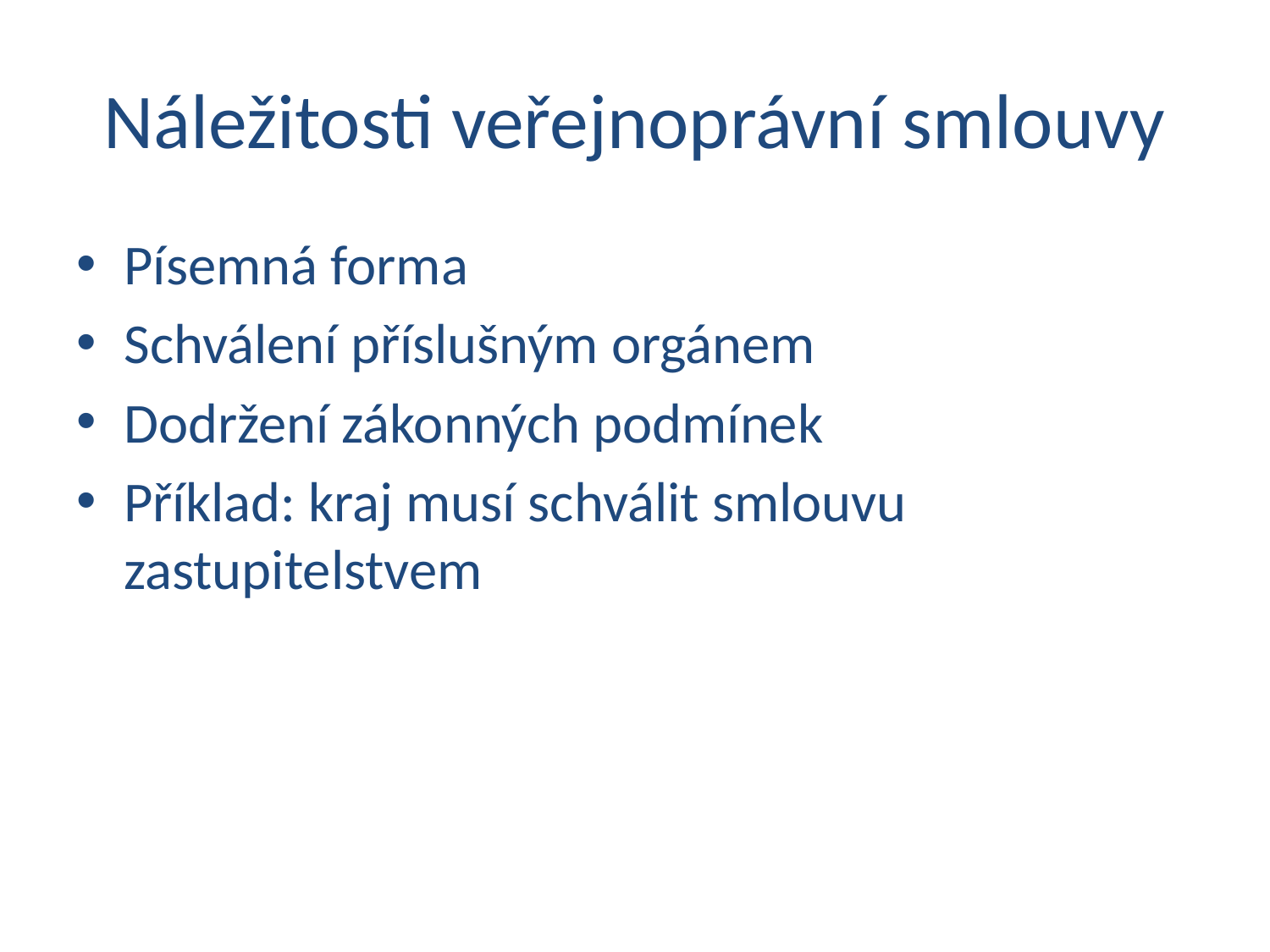

# Náležitosti veřejnoprávní smlouvy
Písemná forma
Schválení příslušným orgánem
Dodržení zákonných podmínek
Příklad: kraj musí schválit smlouvu zastupitelstvem